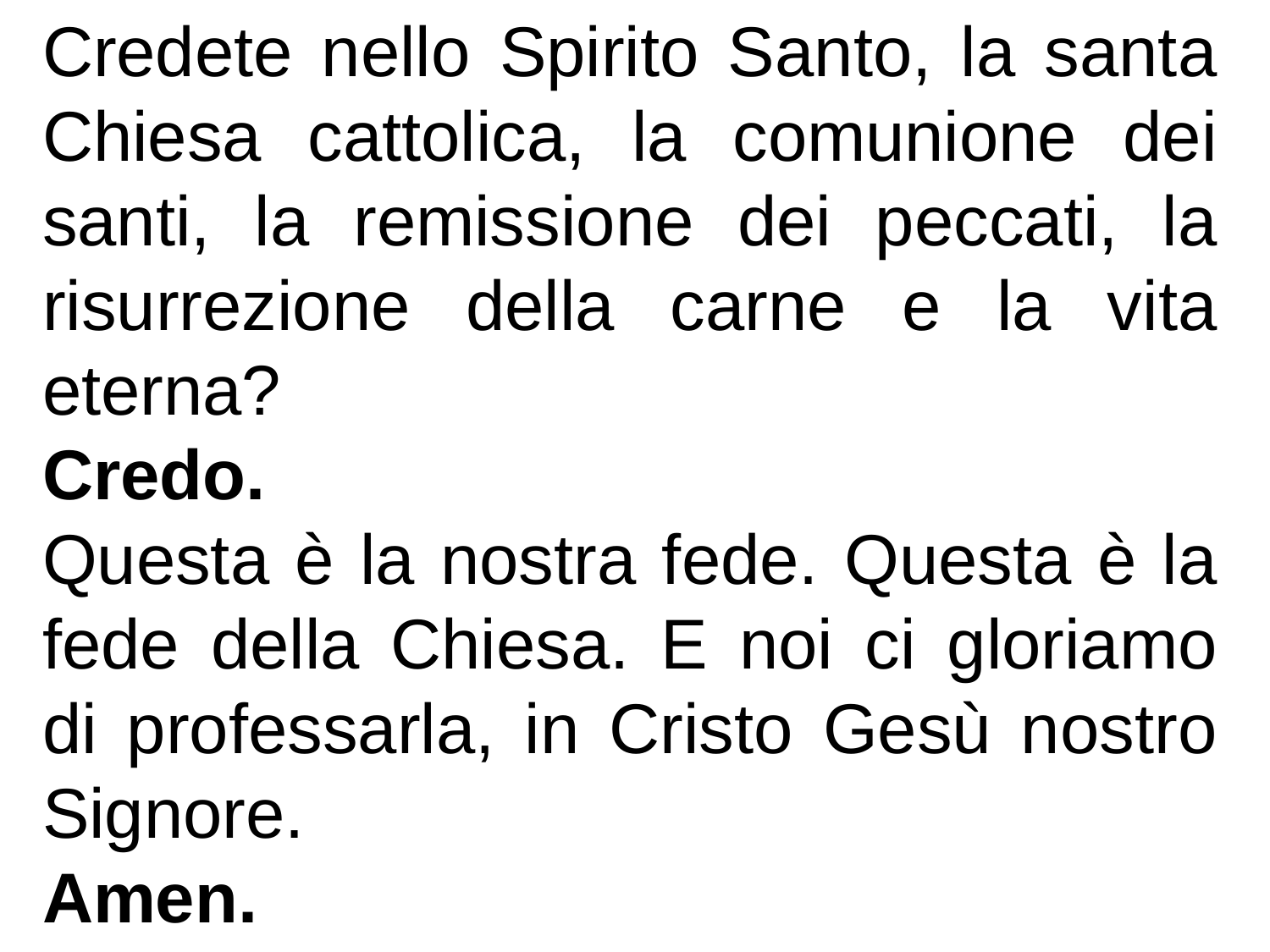

Credete nello Spirito Santo, la santa Chiesa cattolica, la comunione dei santi, la remissione dei peccati, la risurrezione della carne e la vita eterna?
Credo.
Questa è la nostra fede. Questa è la fede della Chiesa. E noi ci gloriamo di professarla, in Cristo Gesù nostro Signore.
Amen.